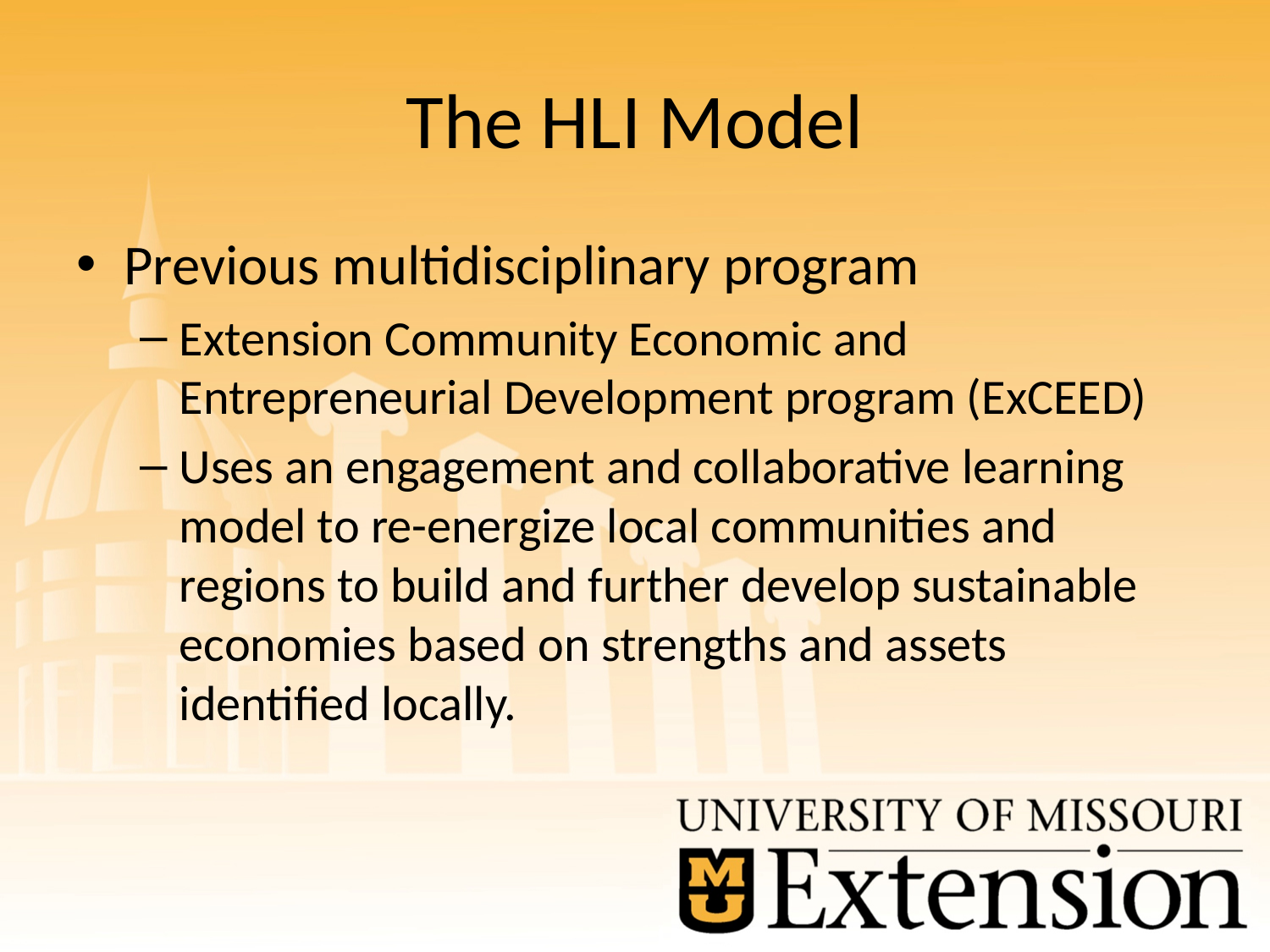

# The HLI Model
Previous multidisciplinary program
Extension Community Economic and Entrepreneurial Development program (ExCEED)
Uses an engagement and collaborative learning model to re-energize local communities and regions to build and further develop sustainable economies based on strengths and assets identified locally.